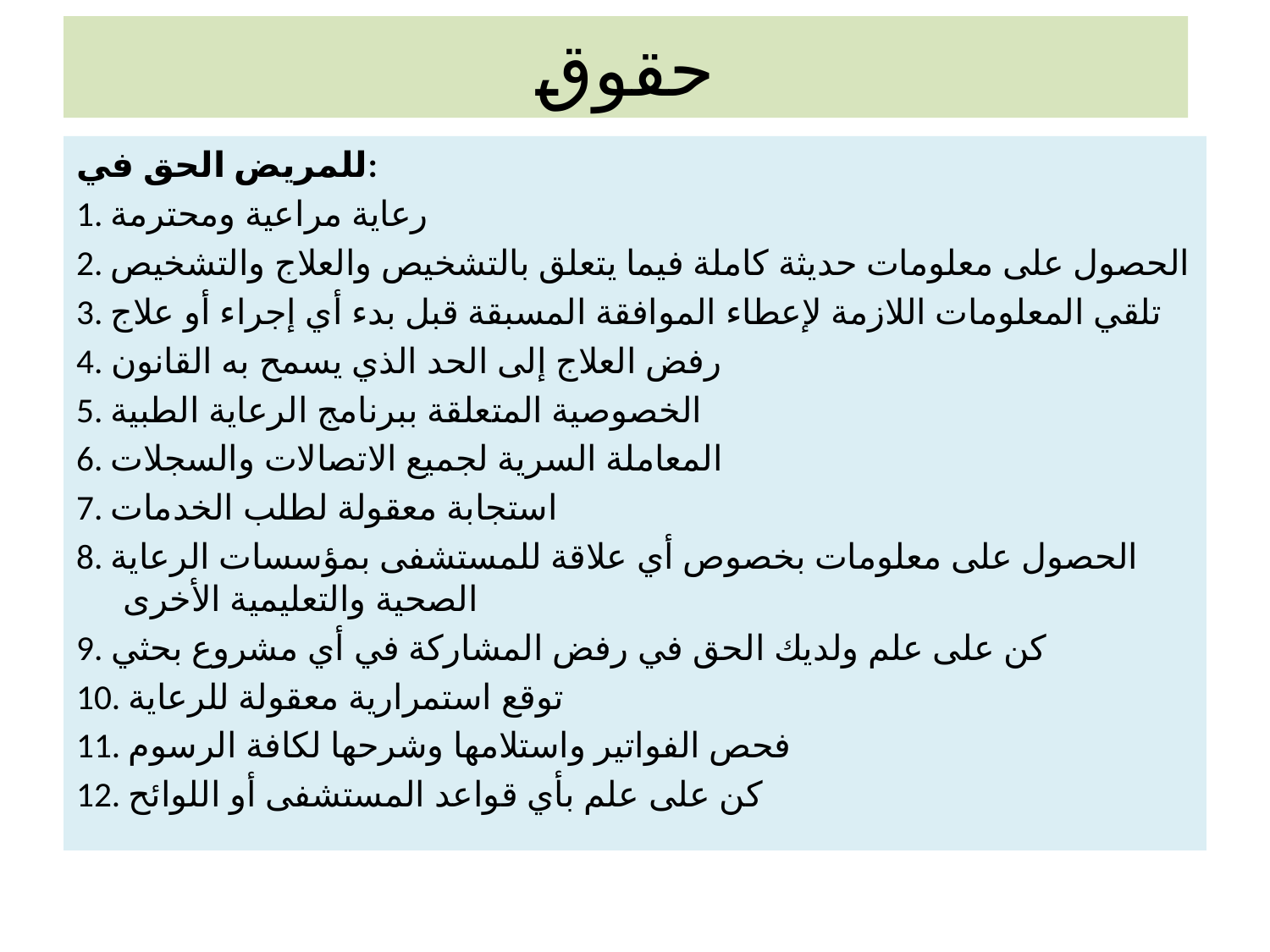

# حقوق
للمريض الحق في:
1. رعاية مراعية ومحترمة
2. الحصول على معلومات حديثة كاملة فيما يتعلق بالتشخيص والعلاج والتشخيص
3. تلقي المعلومات اللازمة لإعطاء الموافقة المسبقة قبل بدء أي إجراء أو علاج
4. رفض العلاج إلى الحد الذي يسمح به القانون
5. الخصوصية المتعلقة ببرنامج الرعاية الطبية
6. المعاملة السرية لجميع الاتصالات والسجلات
7. استجابة معقولة لطلب الخدمات
8. الحصول على معلومات بخصوص أي علاقة للمستشفى بمؤسسات الرعاية الصحية والتعليمية الأخرى
9. كن على علم ولديك الحق في رفض المشاركة في أي مشروع بحثي
10. توقع استمرارية معقولة للرعاية
11. فحص الفواتير واستلامها وشرحها لكافة الرسوم
12. كن على علم بأي قواعد المستشفى أو اللوائح